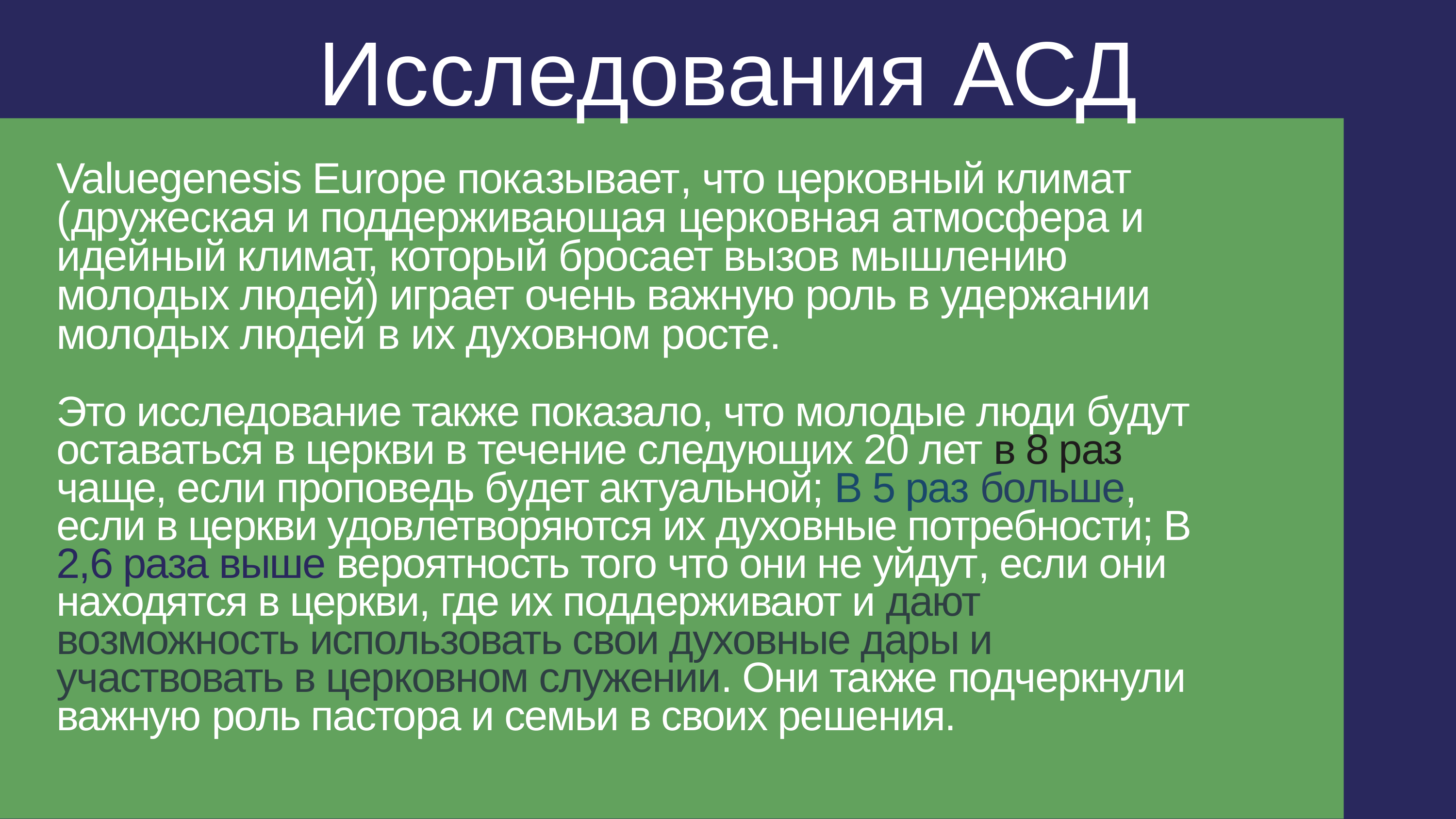

Исследования АСД

Valuegenesis Europe показывает, что церковный климат (дружеская и поддерживающая церковная атмосфера и идейный климат, который бросает вызов мышлению молодых людей) играет очень важную роль в удержании молодых людей в их духовном росте.

Это исследование также показало, что молодые люди будут оставаться в церкви в течение следующих 20 лет в 8 раз чаще, если проповедь будет актуальной; В 5 раз больше, если в церкви удовлетворяются их духовные потребности; В 2,6 раза выше вероятность того что они не уйдут, если они находятся в церкви, где их поддерживают и дают возможность использовать свои духовные дары и участвовать в церковном служении. Они также подчеркнули важную роль пастора и семьи в своих решения.